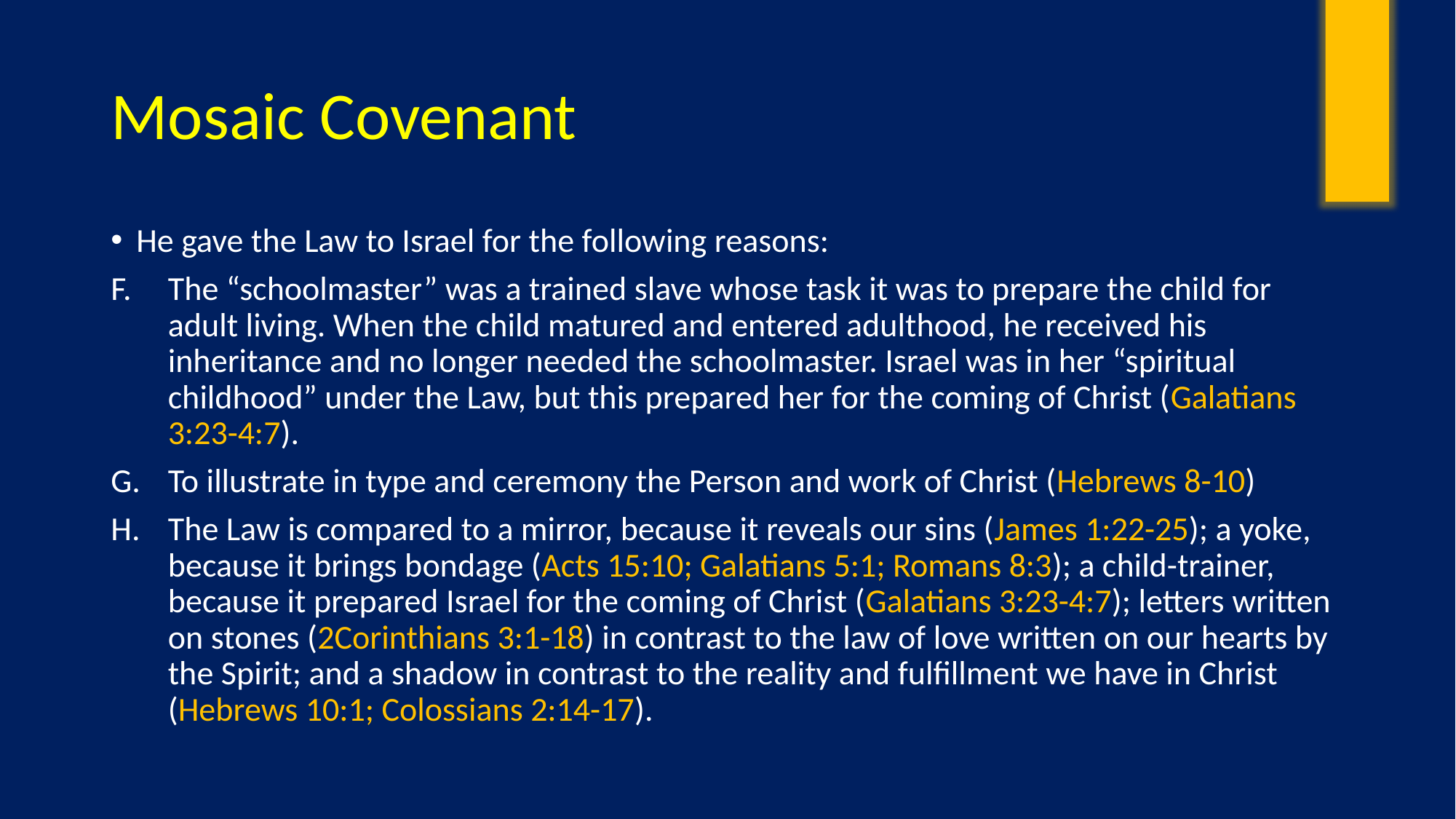

# Mosaic Covenant
He gave the Law to Israel for the following reasons:
The “schoolmaster” was a trained slave whose task it was to prepare the child for adult living. When the child matured and entered adulthood, he received his inheritance and no longer needed the schoolmaster. Israel was in her “spiritual childhood” under the Law, but this prepared her for the coming of Christ (Galatians 3:23-4:7).
To illustrate in type and ceremony the Person and work of Christ (Hebrews 8-10)
The Law is compared to a mirror, because it reveals our sins (James 1:22-25); a yoke, because it brings bondage (Acts 15:10; Galatians 5:1; Romans 8:3); a child-trainer, because it prepared Israel for the coming of Christ (Galatians 3:23-4:7); letters written on stones (2Corinthians 3:1-18) in contrast to the law of love written on our hearts by the Spirit; and a shadow in contrast to the reality and fulfillment we have in Christ (Hebrews 10:1; Colossians 2:14-17).